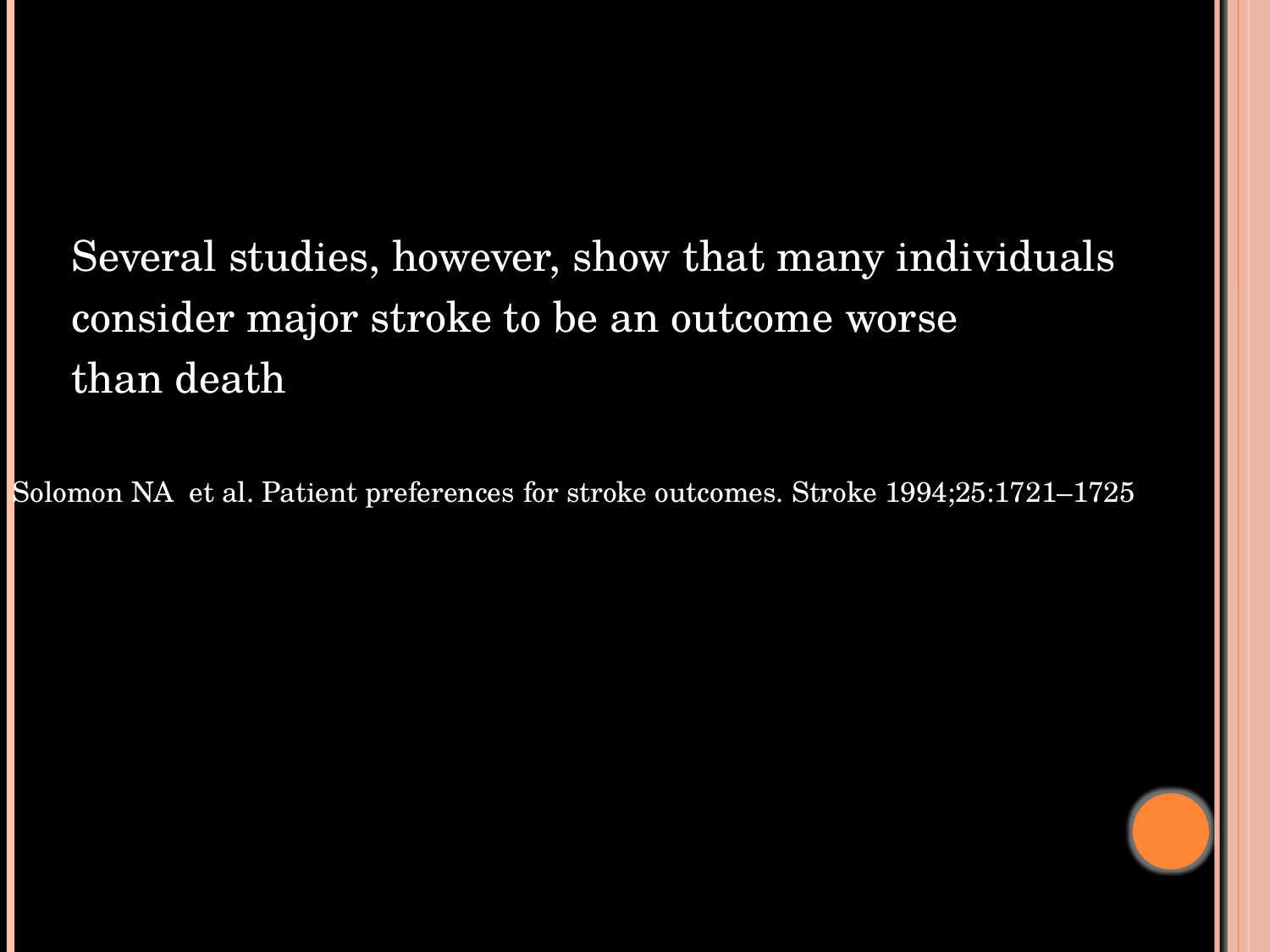

#
     Several studies, however, show that many individuals
     consider major stroke to be an outcome worse
     than death

Solomon NA  et al. Patient preferences for stroke outcomes. Stroke 1994;25:1721–1725